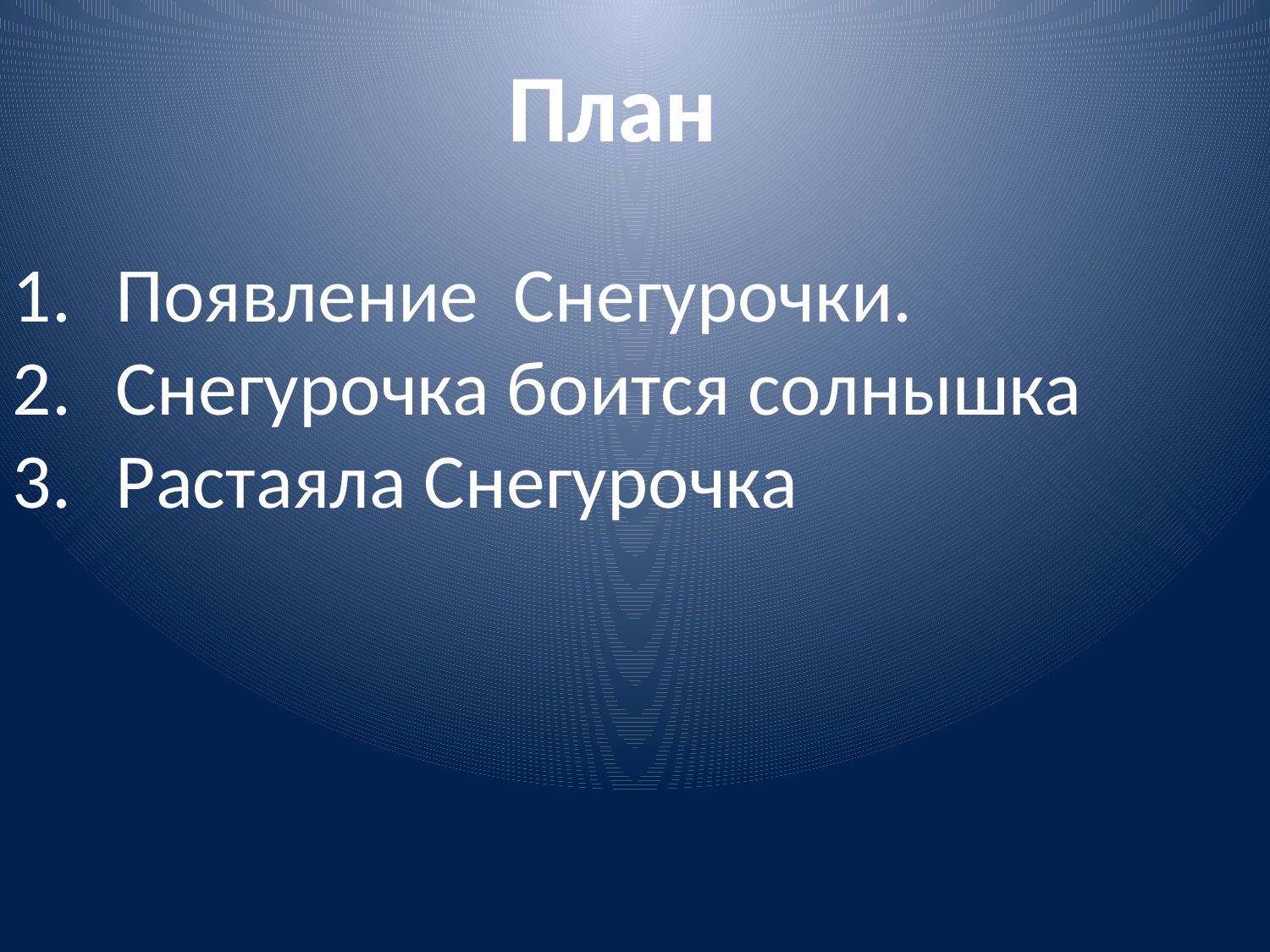

План
Появление  Снегурочки.
Снегурочка боится солнышка
Растаяла Снегурочка